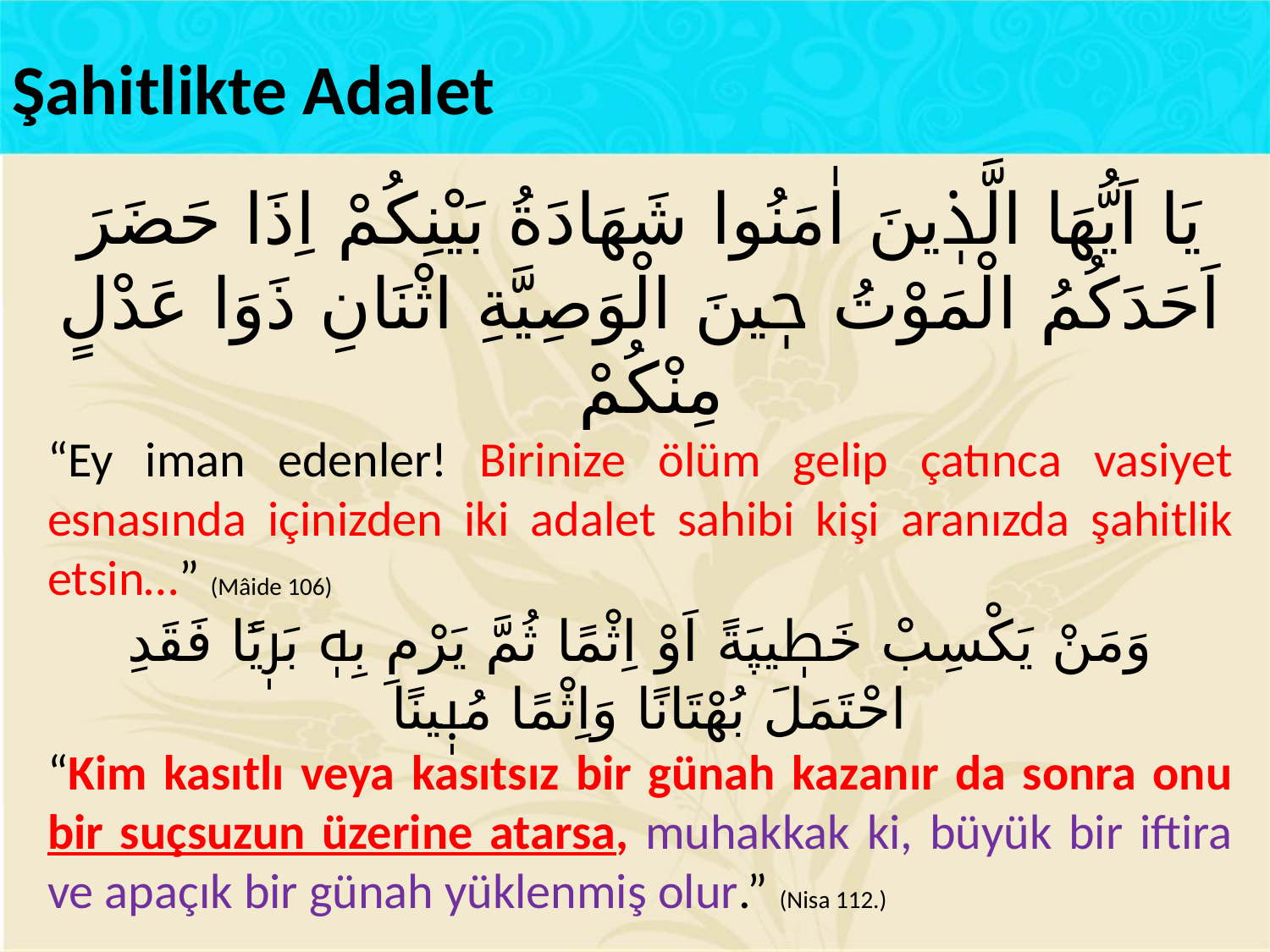

Şahitlikte Adalet
يَا اَيُّهَا الَّذٖينَ اٰمَنُوا شَهَادَةُ بَيْنِكُمْ اِذَا حَضَرَ اَحَدَكُمُ الْمَوْتُ حٖينَ الْوَصِيَّةِ اثْنَانِ ذَوَا عَدْلٍ مِنْكُمْ
“Ey iman edenler! Birinize ölüm gelip çatınca vasiyet esnasında içinizden iki adalet sahibi kişi aranızda şahitlik etsin…” (Mâide 106)
وَمَنْ يَكْسِبْ خَطٖيپَةً اَوْ اِثْمًا ثُمَّ يَرْمِ بِهٖ بَرٖیًٔا فَقَدِ احْتَمَلَ بُهْتَانًا وَاِثْمًا مُبٖينًا
“Kim kasıtlı veya kasıtsız bir günah kazanır da sonra onu bir suçsuzun üzerine atarsa, muhakkak ki, büyük bir iftira ve apaçık bir günah yüklenmiş olur.” (Nisa 112.)